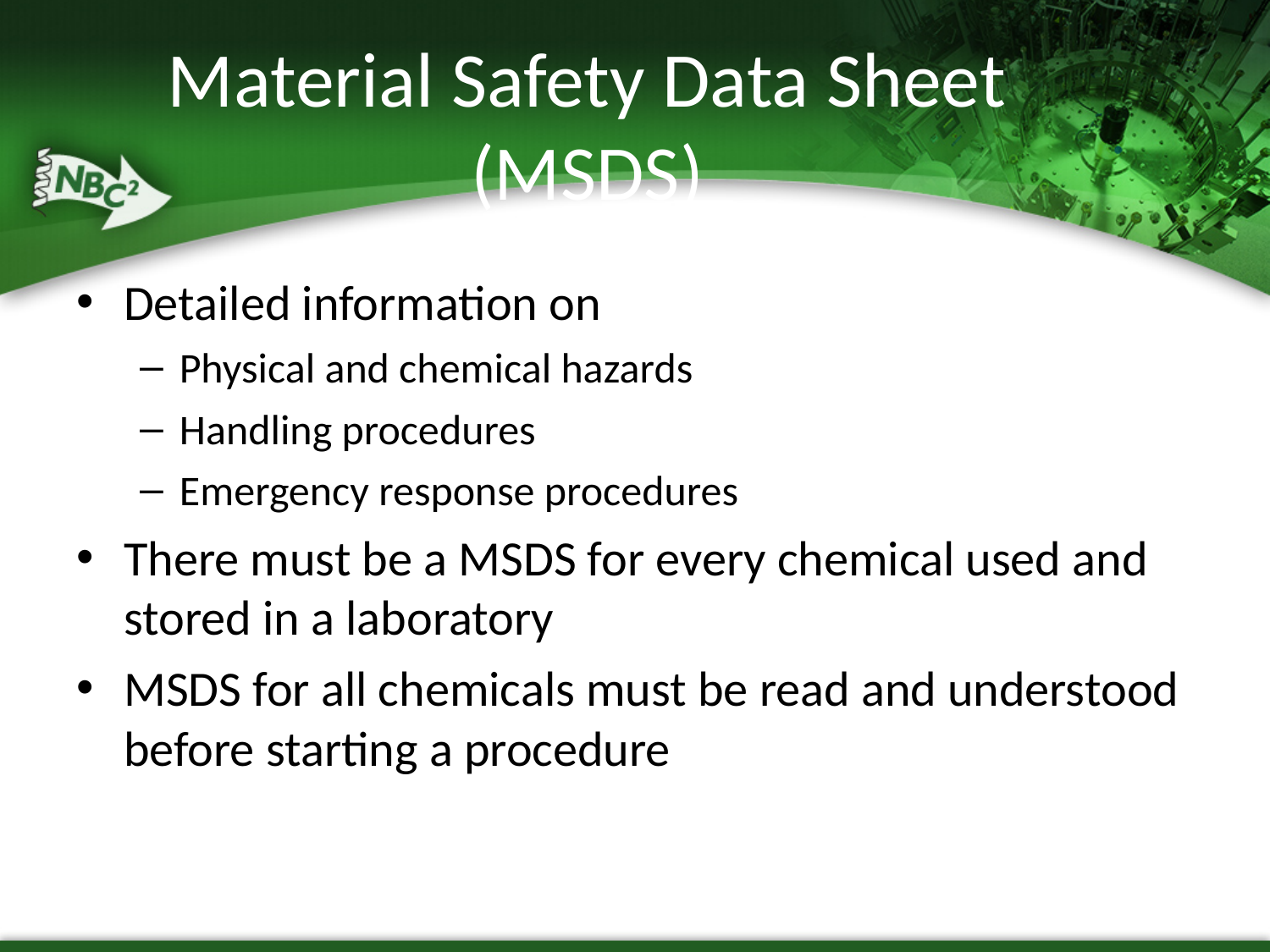

# Material Safety Data Sheet (MSDS)‏
Detailed information on
Physical and chemical hazards
Handling procedures
Emergency response procedures
There must be a MSDS for every chemical used and stored in a laboratory
MSDS for all chemicals must be read and understood before starting a procedure